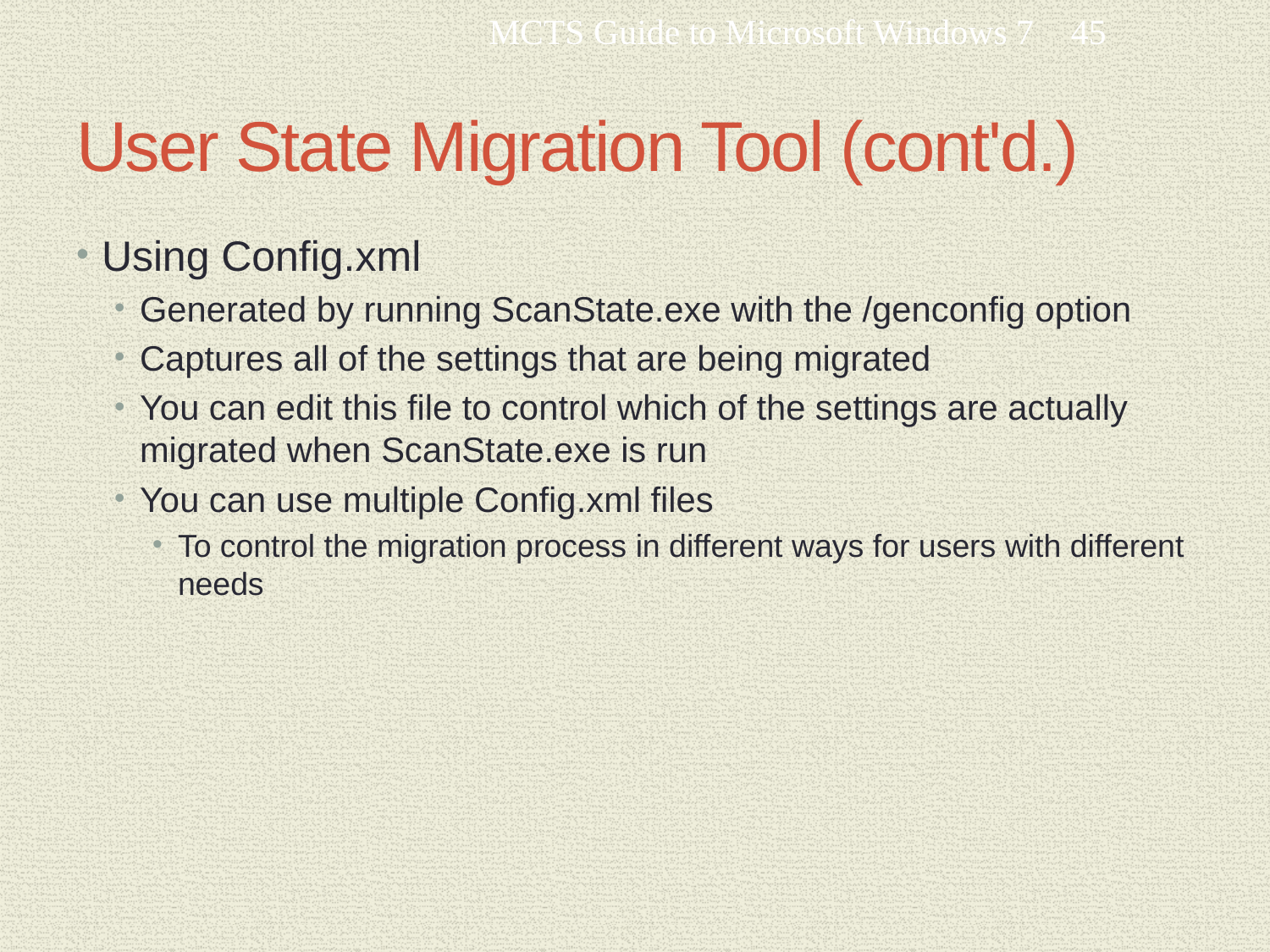

MCTS Guide to Microsoft Windows 7
45
# User State Migration Tool (cont'd.)
Using Config.xml
Generated by running ScanState.exe with the /genconfig option
Captures all of the settings that are being migrated
You can edit this file to control which of the settings are actually migrated when ScanState.exe is run
You can use multiple Config.xml files
To control the migration process in different ways for users with different needs